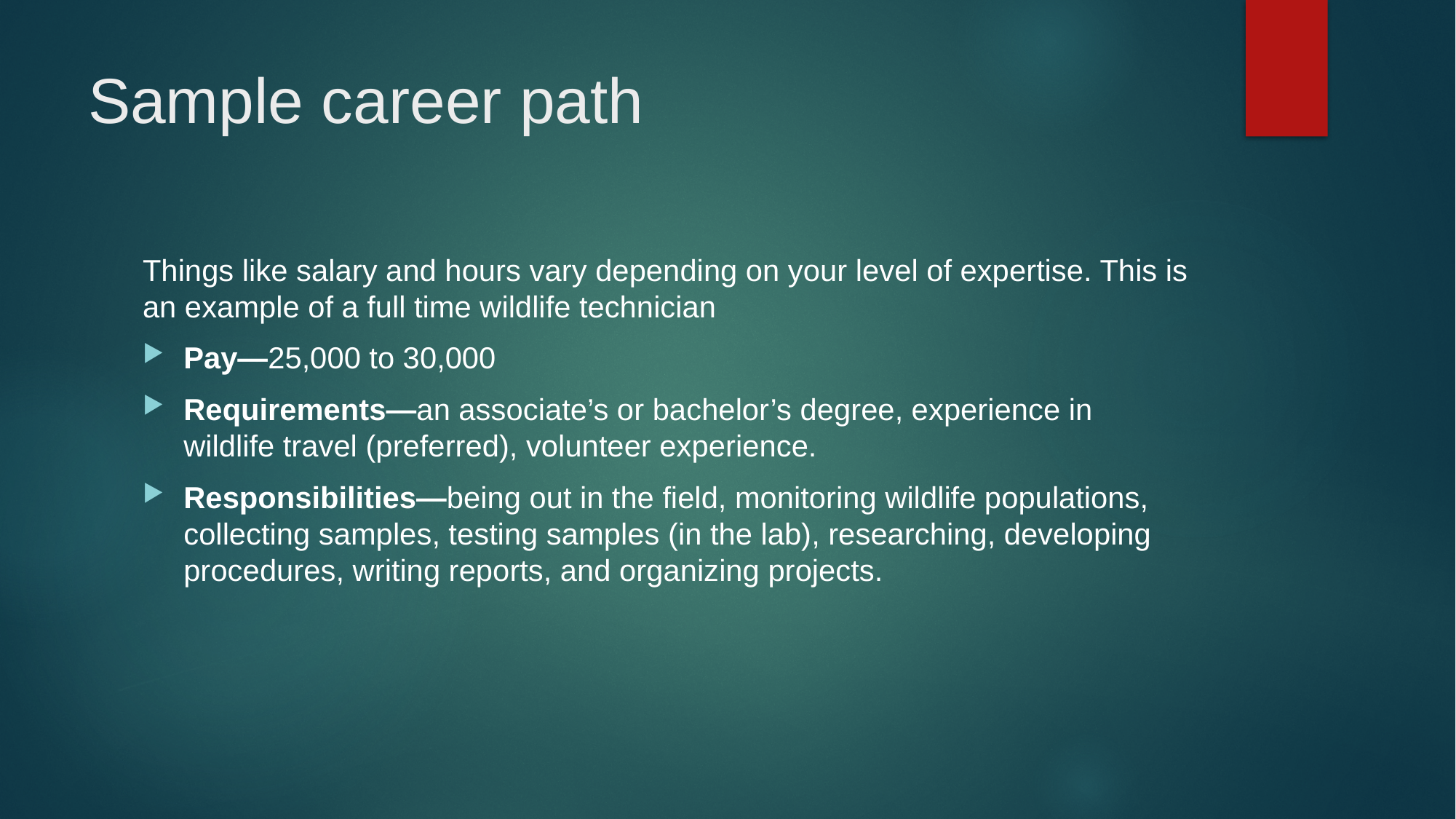

# Sample career path
Things like salary and hours vary depending on your level of expertise. This is an example of a full time wildlife technician
Pay—25,000 to 30,000
Requirements—an associate’s or bachelor’s degree, experience in wildlife travel (preferred), volunteer experience.
Responsibilities—being out in the field, monitoring wildlife populations, collecting samples, testing samples (in the lab), researching, developing procedures, writing reports, and organizing projects.